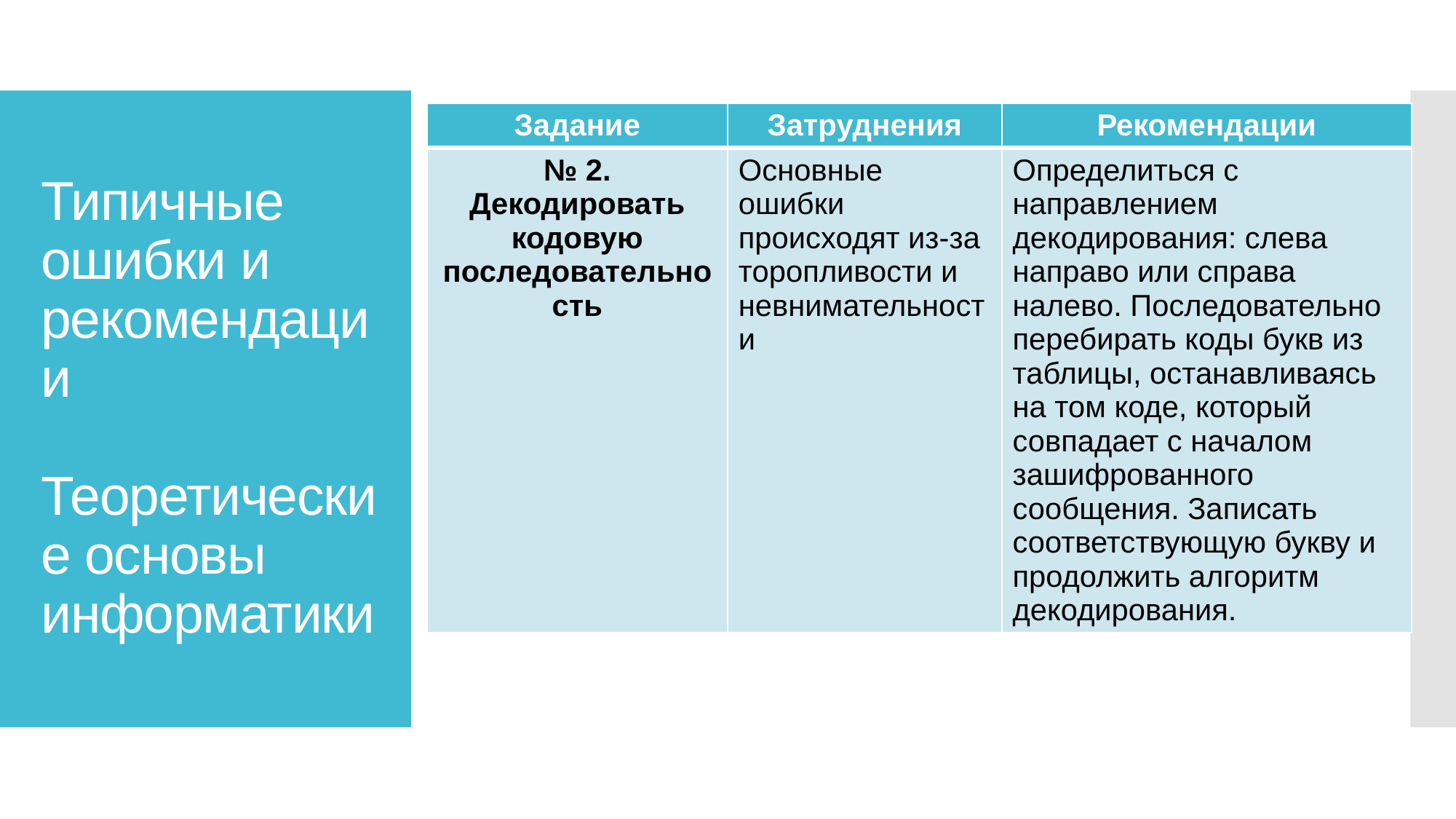

| Задание | Затруднения | Рекомендации |
| --- | --- | --- |
| № 2. Декодировать кодовую последовательность | Основные ошибки происходят из-за торопливости и невнимательности | Определиться с направлением декодирования: слева направо или справа налево. Последовательно перебирать коды букв из таблицы, останавливаясь на том коде, который совпадает с началом зашифрованного сообщения. Записать соответствующую букву и продолжить алгоритм декодирования. |
# Типичные ошибки и рекомендации Теоретические основы информатики